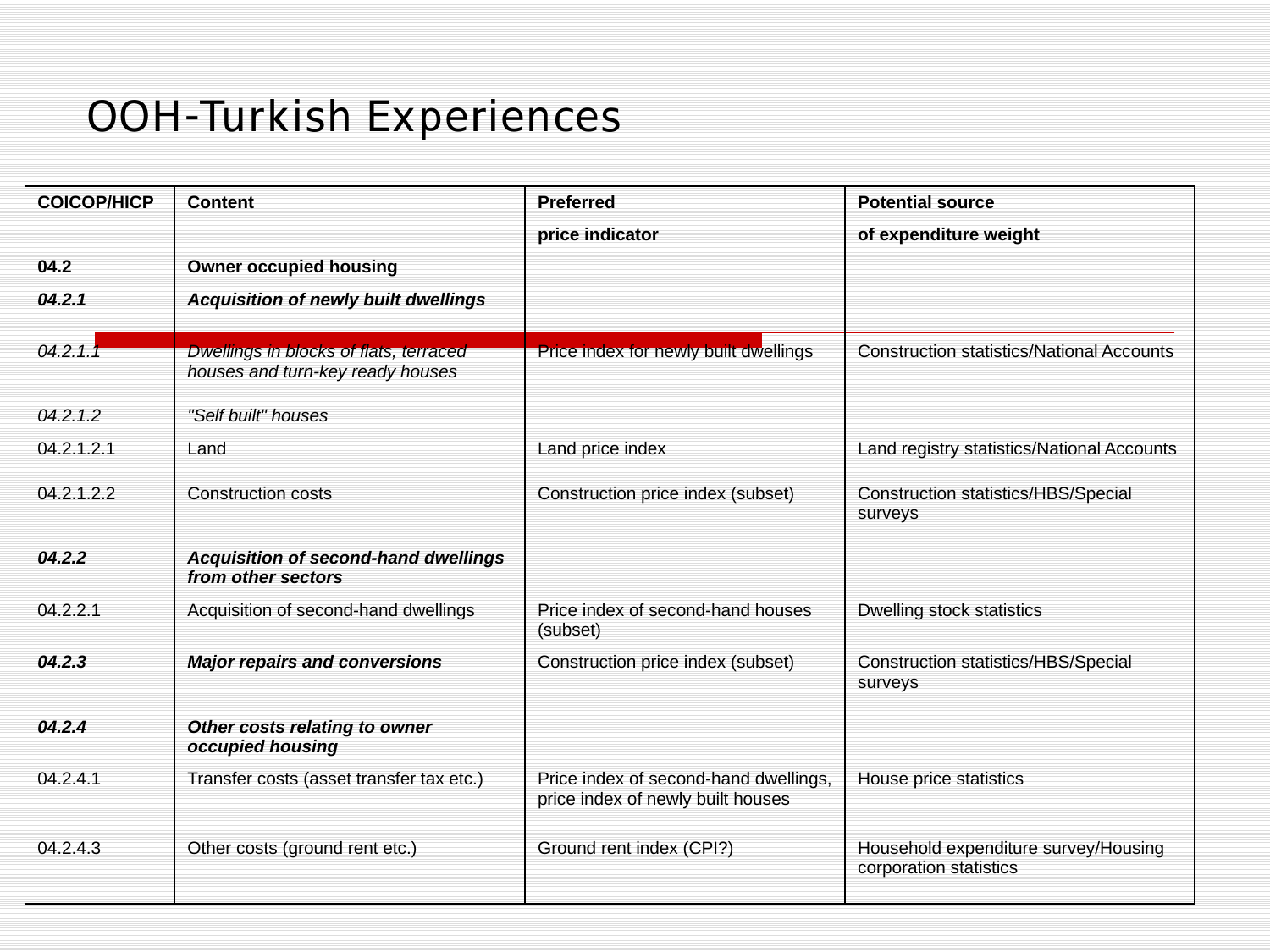

# OOH-Turkish Experiences
| COICOP/HICP | Content | Preferred | Potential source |
| --- | --- | --- | --- |
|  |  | price indicator | of expenditure weight |
| 04.2 | Owner occupied housing |  |  |
| 04.2.1 | Acquisition of newly built dwellings |  |  |
| 04.2.1.1 | Dwellings in blocks of flats, terraced houses and turn-key ready houses | Price index for newly built dwellings | Construction statistics/National Accounts |
| 04.2.1.2 | "Self built" houses |  |  |
| 04.2.1.2.1 | Land | Land price index | Land registry statistics/National Accounts |
| 04.2.1.2.2 | Construction costs | Construction price index (subset) | Construction statistics/HBS/Special surveys |
| 04.2.2 | Acquisition of second-hand dwellings from other sectors |  |  |
| 04.2.2.1 | Acquisition of second-hand dwellings | Price index of second-hand houses (subset) | Dwelling stock statistics |
| 04.2.3 | Major repairs and conversions | Construction price index (subset) | Construction statistics/HBS/Special surveys |
| 04.2.4 | Other costs relating to owner occupied housing |  |  |
| 04.2.4.1 | Transfer costs (asset transfer tax etc.) | Price index of second-hand dwellings, price index of newly built houses | House price statistics |
| 04.2.4.3 | Other costs (ground rent etc.) | Ground rent index (CPI?) | Household expenditure survey/Housing corporation statistics |